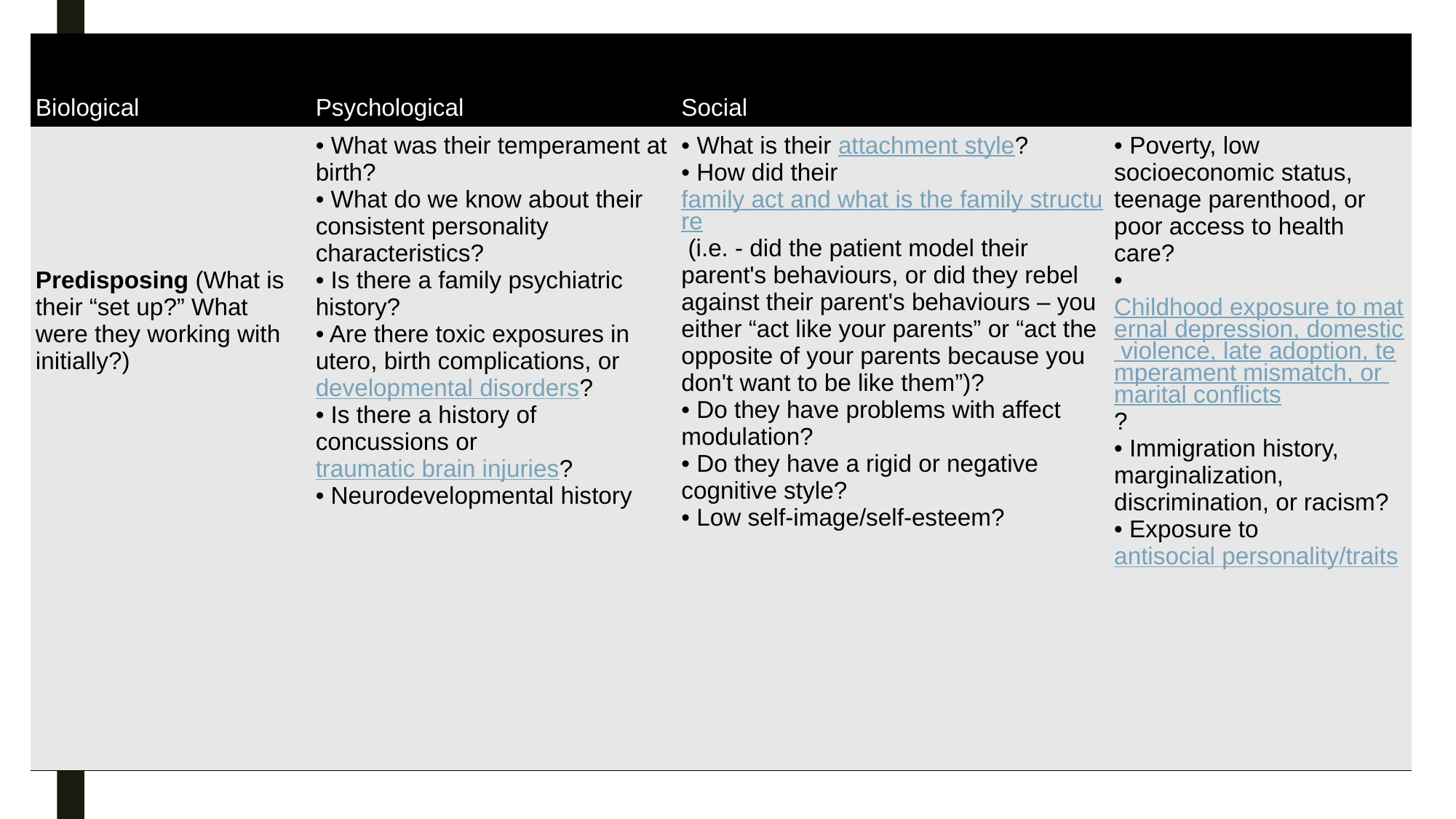

| Biological | Psychological | Social |  |
| --- | --- | --- | --- |
| Predisposing (What is their “set up?” What were they working with initially?) | • What was their temperament at birth? • What do we know about their consistent personality characteristics? • Is there a family psychiatric history? • Are there toxic exposures in utero, birth complications, or developmental disorders? • Is there a history of concussions or traumatic brain injuries? • Neurodevelopmental history | • What is their attachment style? • How did their family act and what is the family structure (i.e. - did the patient model their parent's behaviours, or did they rebel against their parent's behaviours – you either “act like your parents” or “act the opposite of your parents because you don't want to be like them”)? • Do they have problems with affect modulation? • Do they have a rigid or negative cognitive style? • Low self-image/self-esteem? | • Poverty, low socioeconomic status, teenage parenthood, or poor access to health care? • Childhood exposure to maternal depression, domestic violence, late adoption, temperament mismatch, or marital conflicts? • Immigration history, marginalization, discrimination, or racism? • Exposure to antisocial personality/traits |